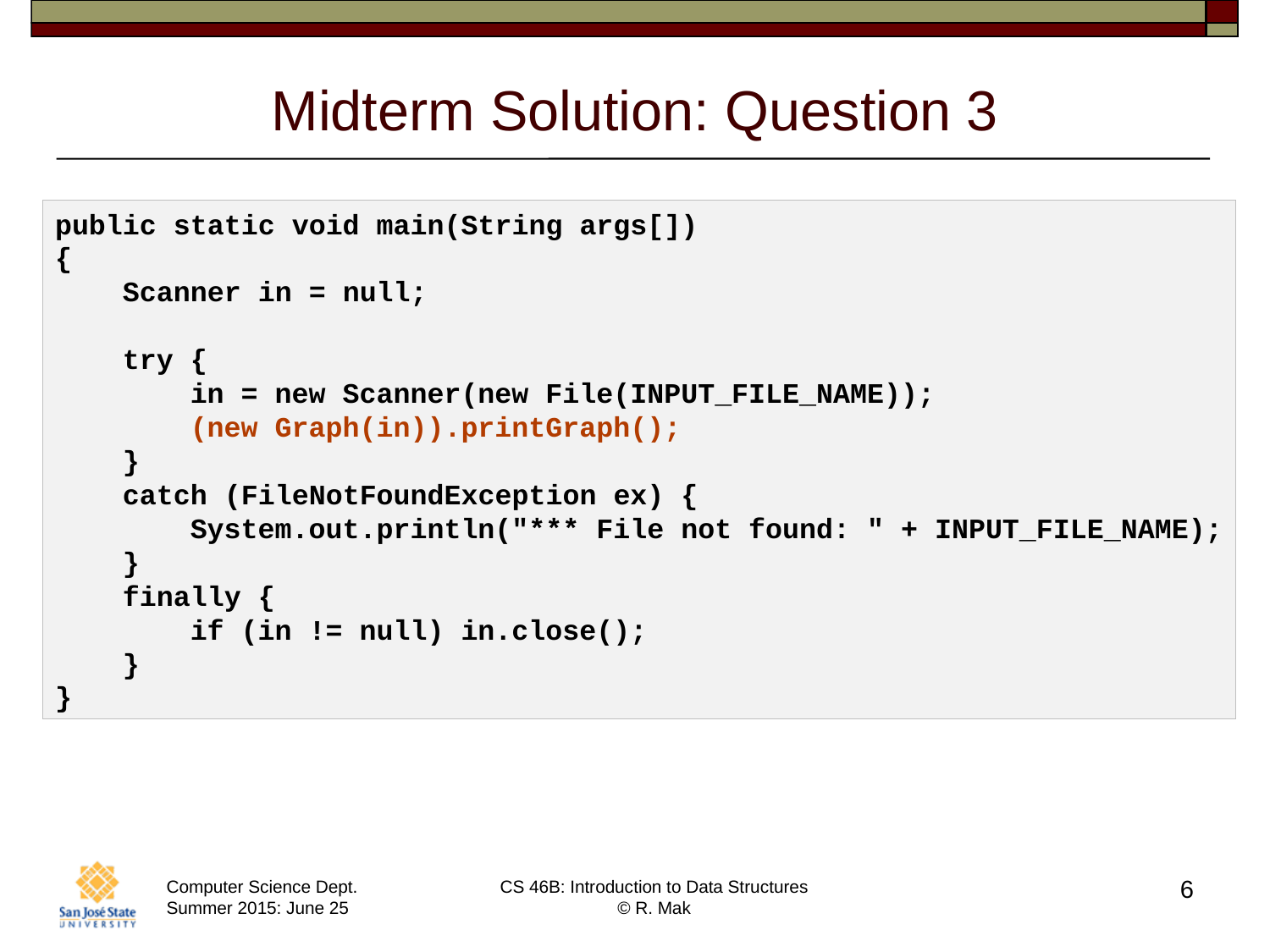

# Midterm Solution: Question 3
public static void main(String args[])
{
    Scanner in = null;

    try {
        in = new Scanner(new File(INPUT_FILE_NAME));
        (new Graph(in)).printGraph();
    }
    catch (FileNotFoundException ex) {
        System.out.println("*** File not found: " + INPUT_FILE_NAME);
    }
    finally {
        if (in != null) in.close();
    }
}
6